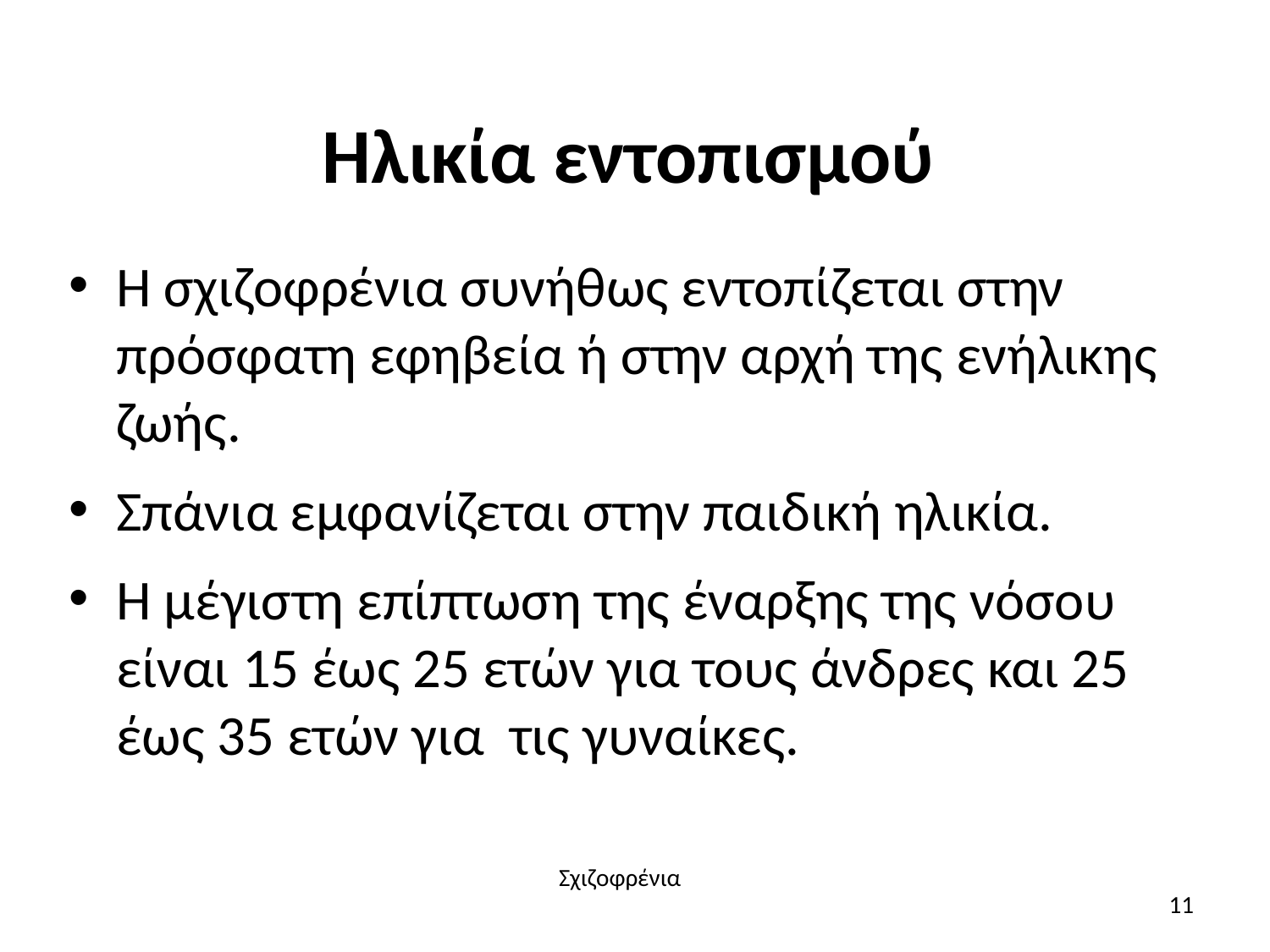

# Ηλικία εντοπισμού
Η σχιζοφρένια συνήθως εντοπίζεται στην πρόσφατη εφηβεία ή στην αρχή της ενήλικης ζωής.
Σπάνια εμφανίζεται στην παιδική ηλικία.
Η μέγιστη επίπτωση της έναρξης της νόσου είναι 15 έως 25 ετών για τους άνδρες και 25 έως 35 ετών για  τις γυναίκες.
Σχιζοφρένια
11